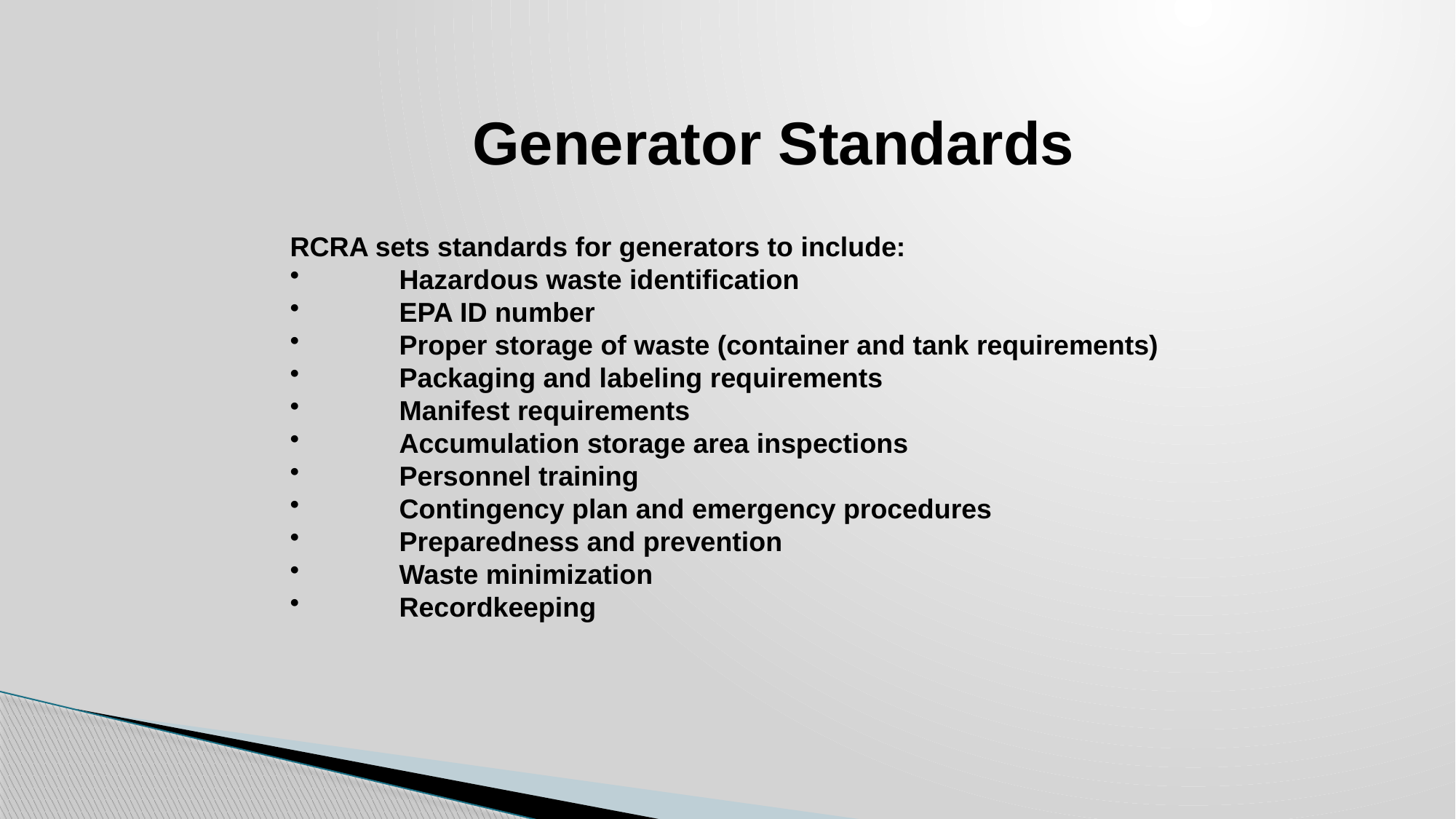

# Generator Standards

RCRA sets standards for generators to include:
	Hazardous waste identification
	EPA ID number
	Proper storage of waste (container and tank requirements)
	Packaging and labeling requirements
	Manifest requirements
	Accumulation storage area inspections
	Personnel training
	Contingency plan and emergency procedures
	Preparedness and prevention
	Waste minimization
	Recordkeeping